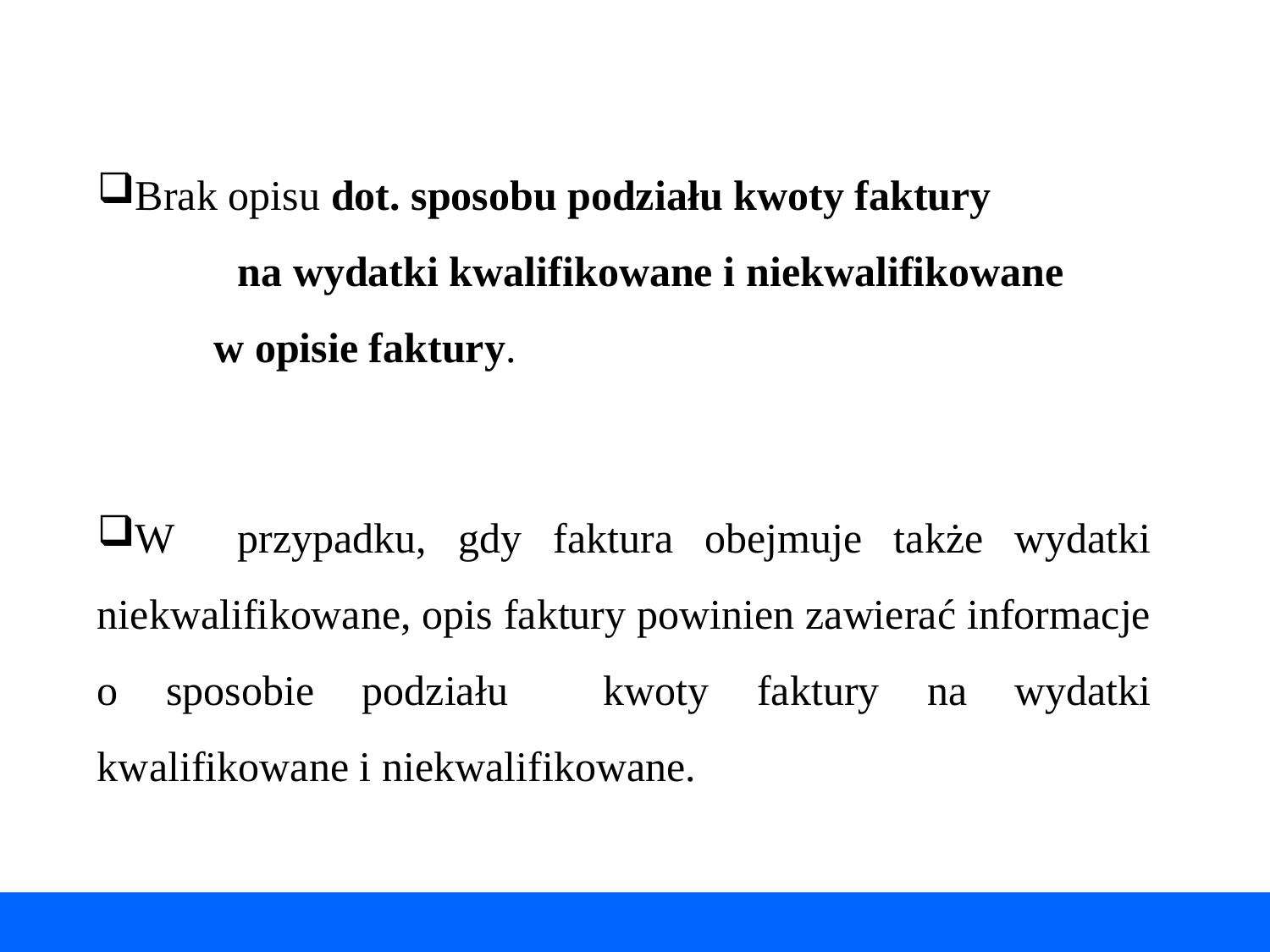

Brak opisu dot. sposobu podziału kwoty faktury                             na wydatki kwalifikowane i niekwalifikowane                    w opisie faktury.

W  przypadku, gdy faktura obejmuje także wydatki niekwalifikowane, opis faktury powinien zawierać informacje o sposobie podziału  kwoty faktury na wydatki kwalifikowane i niekwalifikowane.